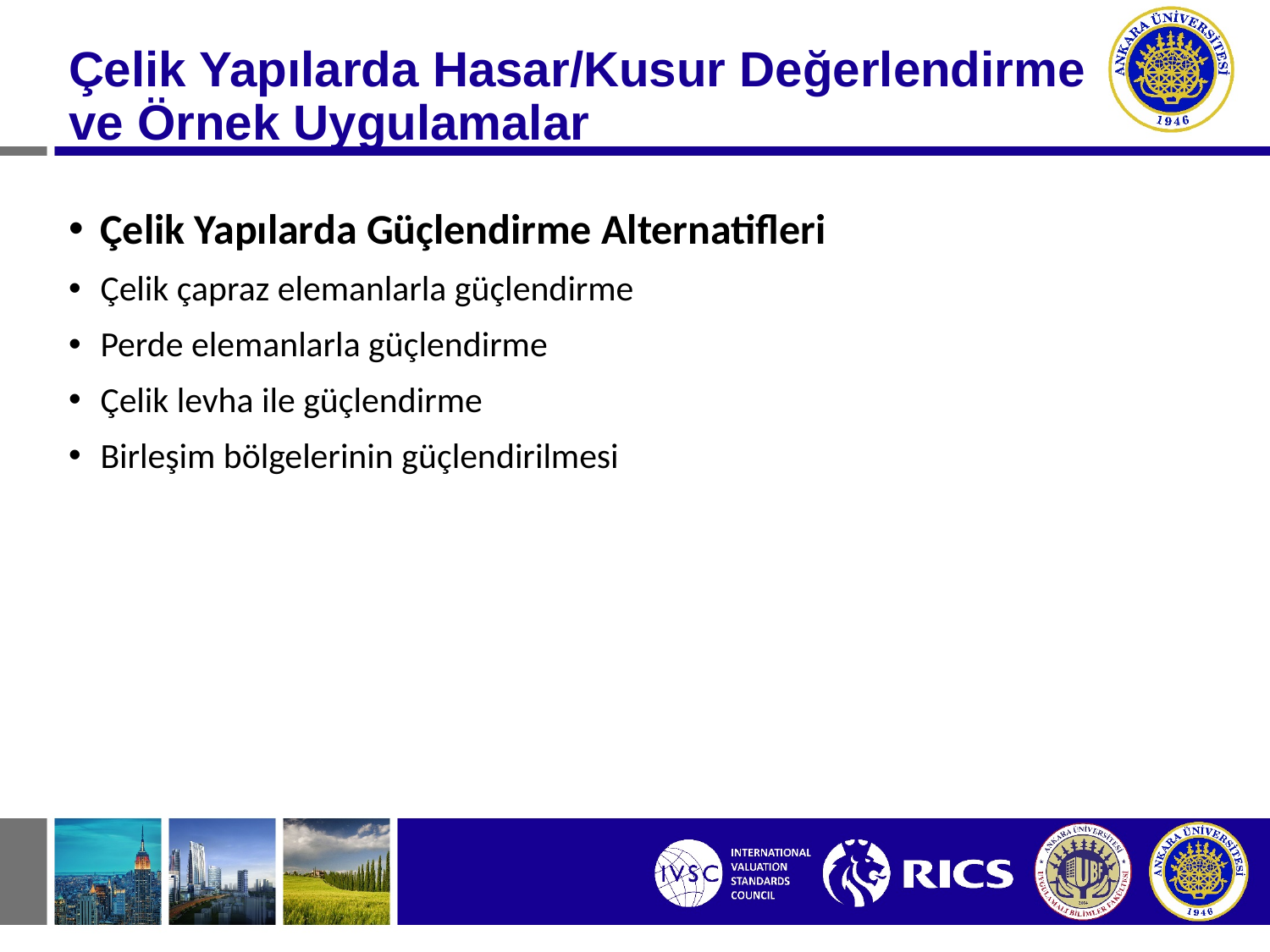

# Çelik Yapılarda Hasar/Kusur Değerlendirme ve Örnek Uygulamalar
Çelik Yapılarda Güçlendirme Alternatifleri
Çelik çapraz elemanlarla güçlendirme
Perde elemanlarla güçlendirme
Çelik levha ile güçlendirme
Birleşim bölgelerinin güçlendirilmesi